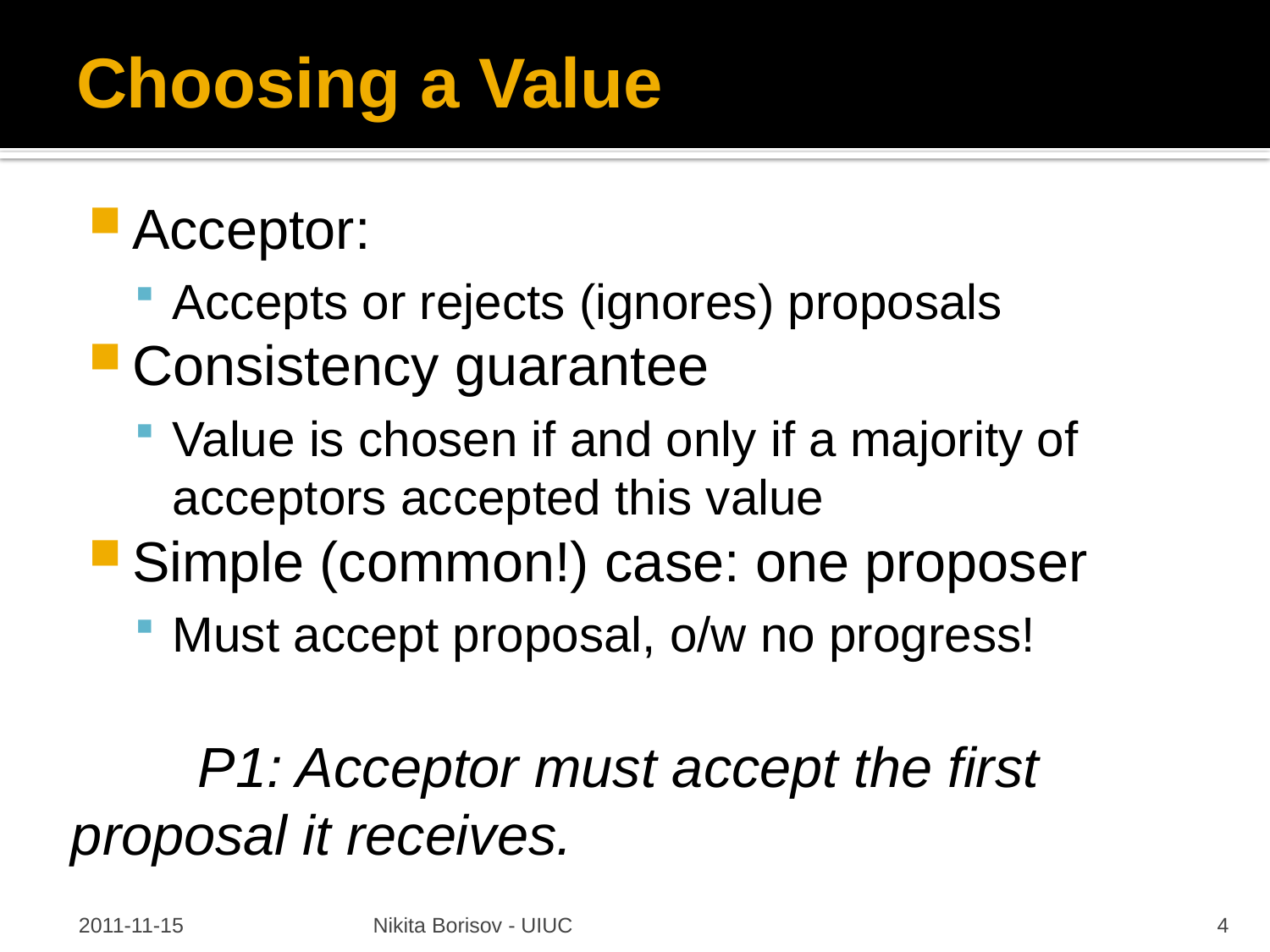

# Choosing a Value
Acceptor:
Accepts or rejects (ignores) proposals
Consistency guarantee
Value is chosen if and only if a majority of acceptors accepted this value
Simple (common!) case: one proposer
Must accept proposal, o/w no progress!

	P1: Acceptor must accept the first proposal it receives.
2011-11-15
Nikita Borisov - UIUC
4